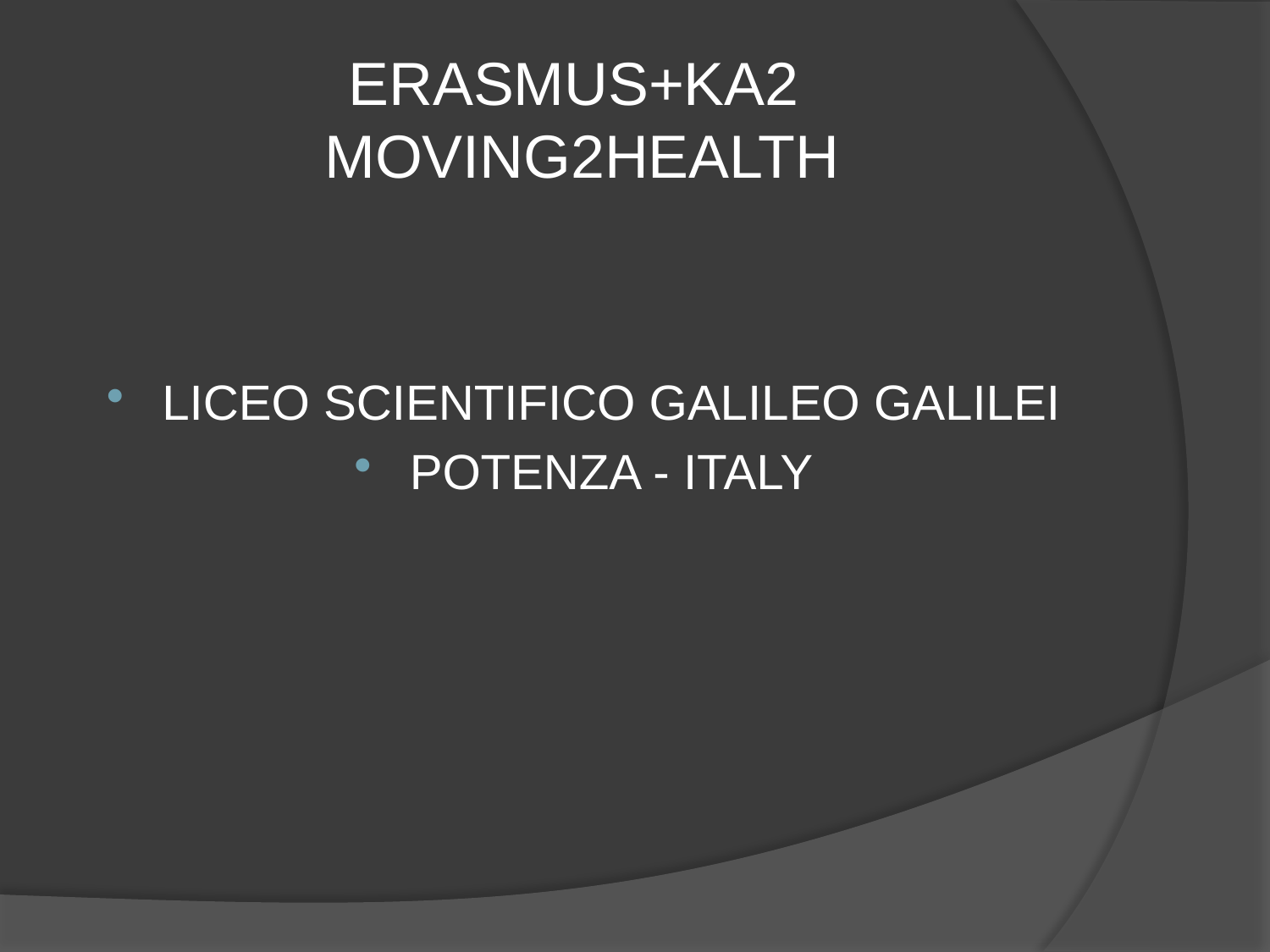

# ERASMUS+KA2 MOVING2HEALTH

LICEO SCIENTIFICO GALILEO GALILEI
POTENZA - ITALY